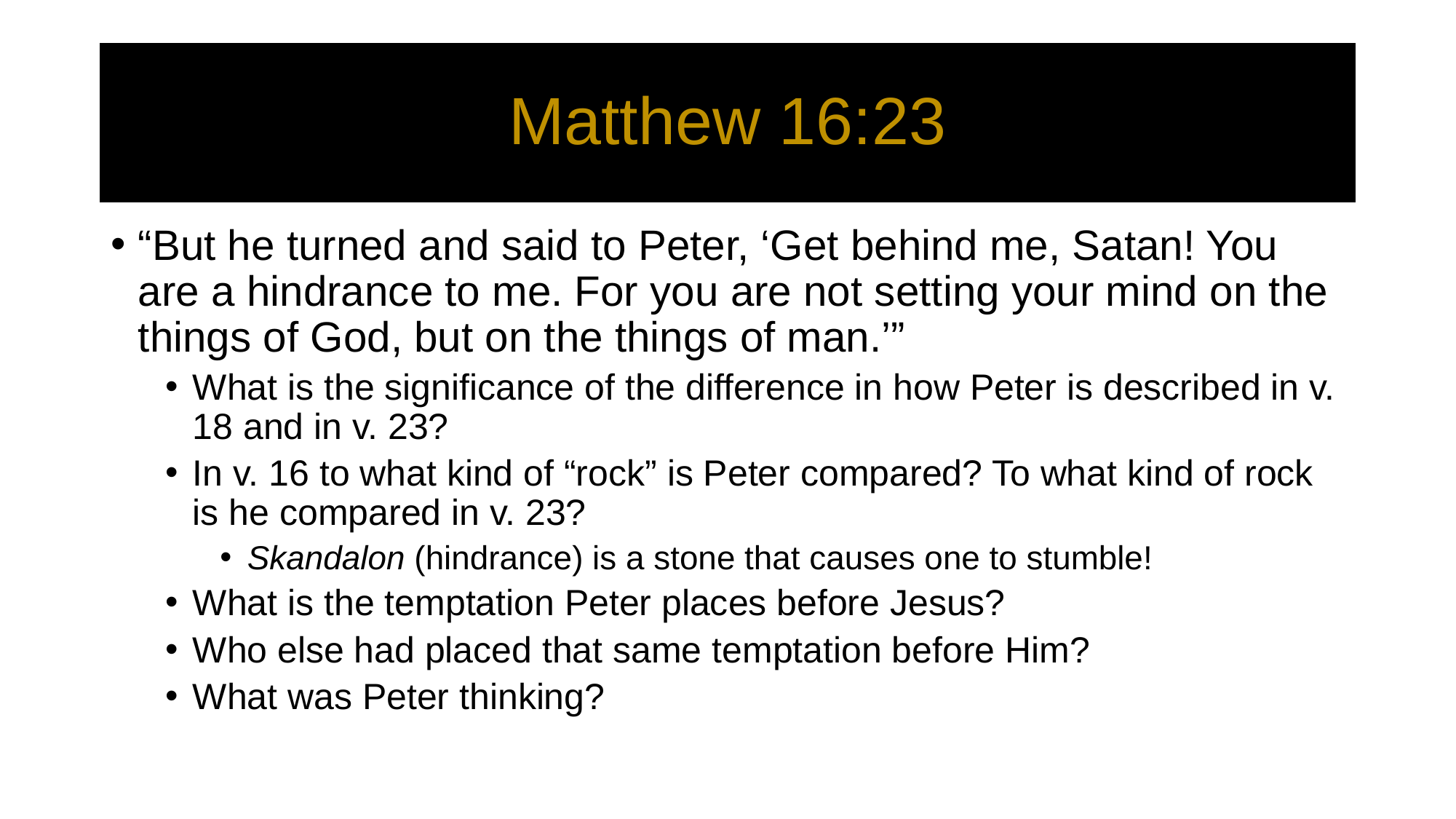

# Matthew 16:23
“But he turned and said to Peter, ‘Get behind me, Satan! You are a hindrance to me. For you are not setting your mind on the things of God, but on the things of man.’”
What is the significance of the difference in how Peter is described in v. 18 and in v. 23?
In v. 16 to what kind of “rock” is Peter compared? To what kind of rock is he compared in v. 23?
Skandalon (hindrance) is a stone that causes one to stumble!
What is the temptation Peter places before Jesus?
Who else had placed that same temptation before Him?
What was Peter thinking?